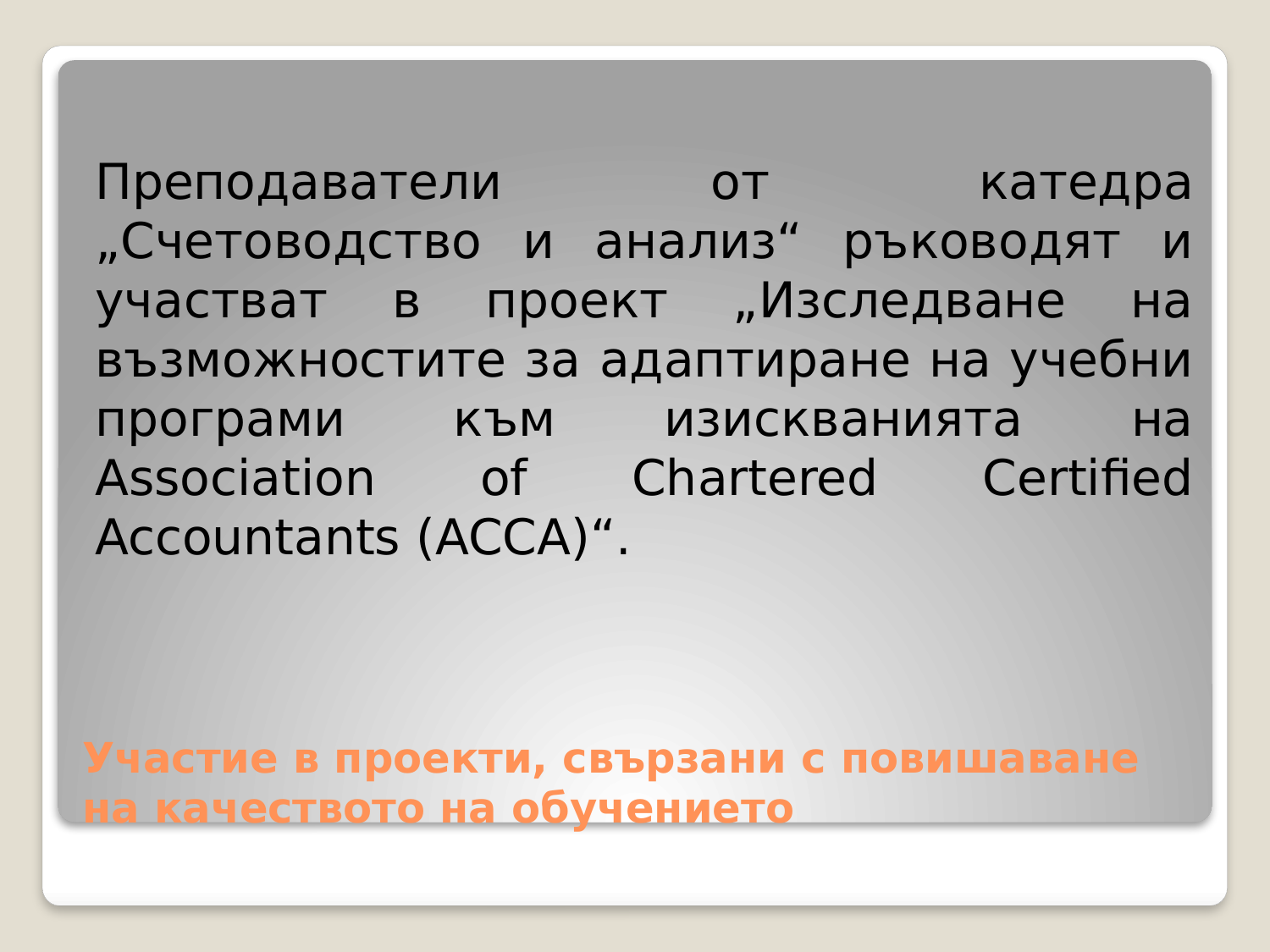

Преподаватели от катедра „Счетоводство и анализ“ ръководят и участват в проект „Изследване на възможностите за адаптиране на учебни програми към изискванията на Association of Chartered Certified Accountants (ACCA)“.
# Участие в проекти, свързани с повишаване на качеството на обучението